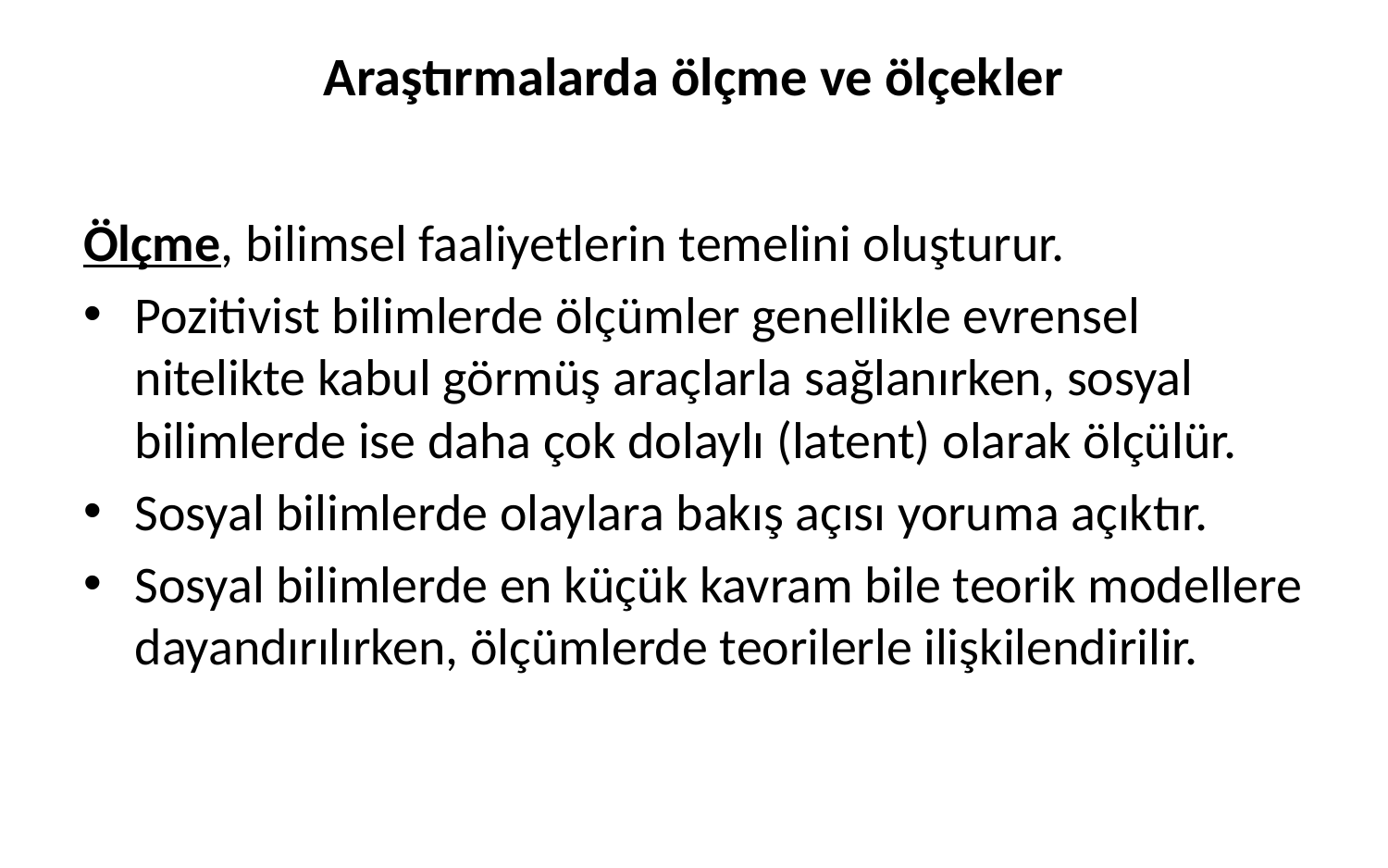

# Araştırmalarda ölçme ve ölçekler
Ölçme, bilimsel faaliyetlerin temelini oluşturur.
Pozitivist bilimlerde ölçümler genellikle evrensel nitelikte kabul görmüş araçlarla sağlanırken, sosyal bilimlerde ise daha çok dolaylı (latent) olarak ölçülür.
Sosyal bilimlerde olaylara bakış açısı yoruma açıktır.
Sosyal bilimlerde en küçük kavram bile teorik modellere dayandırılırken, ölçümlerde teorilerle ilişkilendirilir.